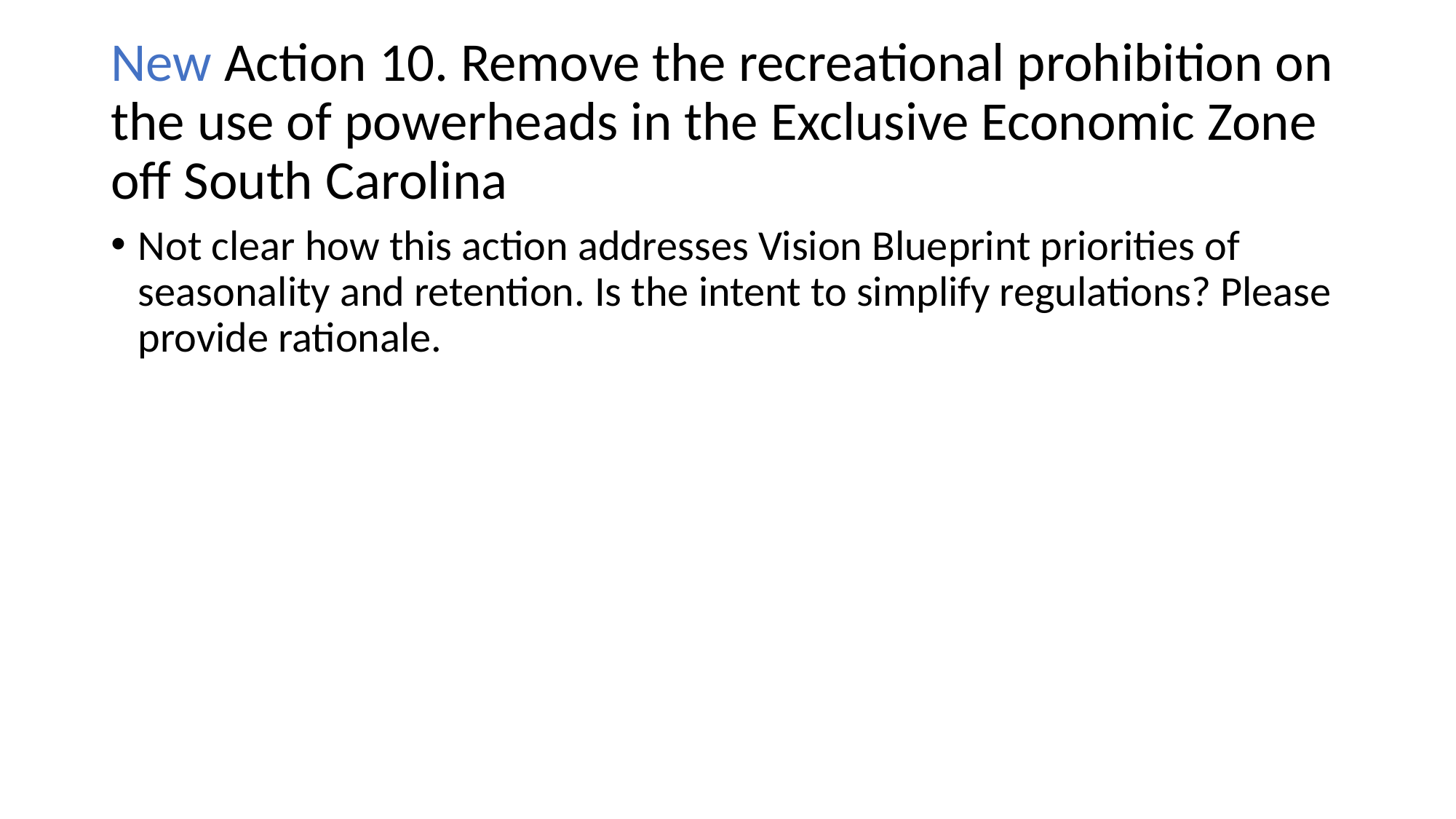

# New Action 10. Remove the recreational prohibition on the use of powerheads in the Exclusive Economic Zone off South Carolina
Not clear how this action addresses Vision Blueprint priorities of seasonality and retention. Is the intent to simplify regulations? Please  provide rationale.